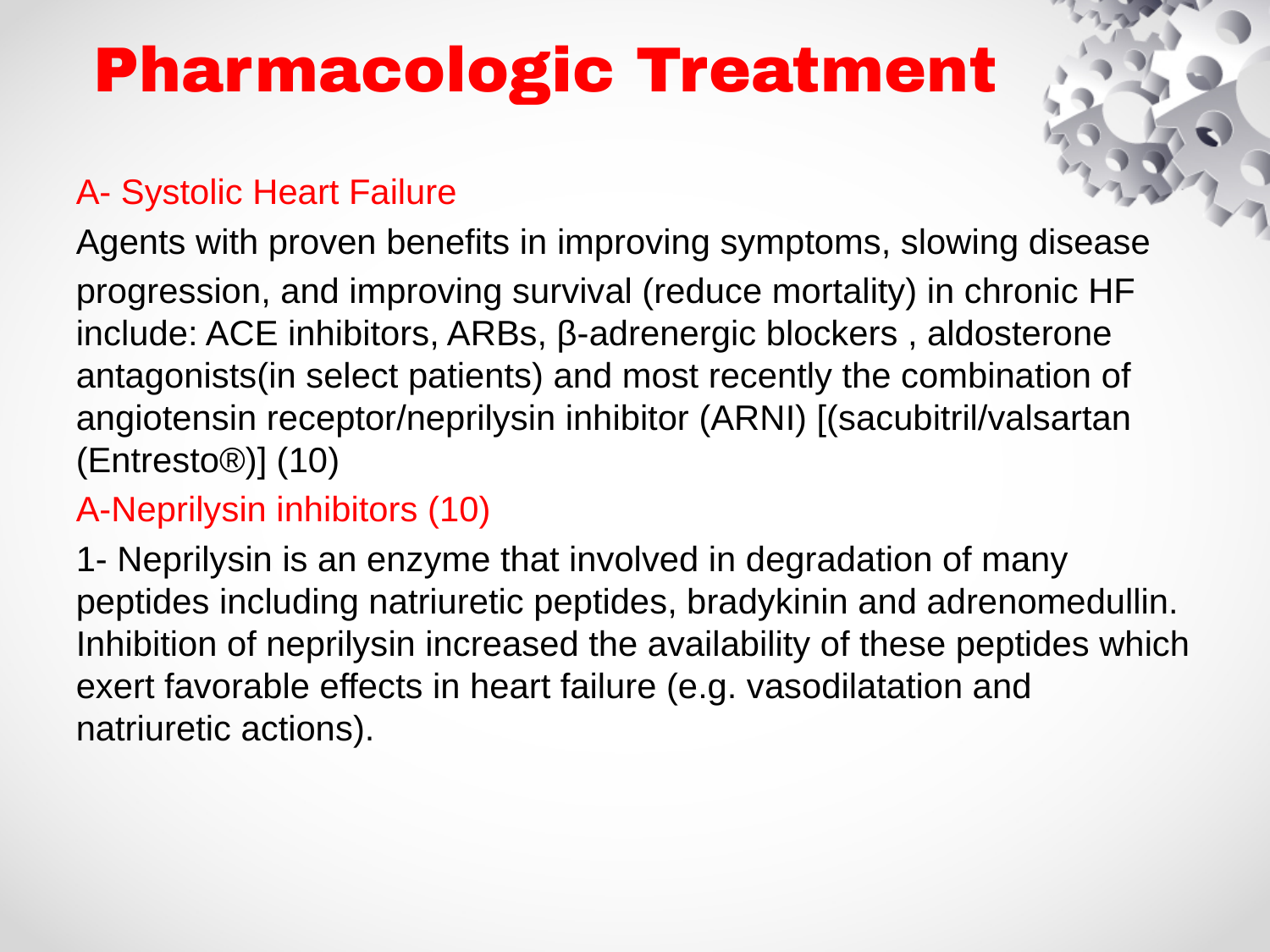

# Pharmacologic Treatment
A- Systolic Heart Failure
Agents with proven benefits in improving symptoms, slowing disease
progression, and improving survival (reduce mortality) in chronic HF include: ACE inhibitors, ARBs, β-adrenergic blockers , aldosterone antagonists(in select patients) and most recently the combination of angiotensin receptor/neprilysin inhibitor (ARNI) [(sacubitril/valsartan (Entresto®)] (10)
A-Neprilysin inhibitors (10)
1- Neprilysin is an enzyme that involved in degradation of many peptides including natriuretic peptides, bradykinin and adrenomedullin. Inhibition of neprilysin increased the availability of these peptides which exert favorable effects in heart failure (e.g. vasodilatation and natriuretic actions).